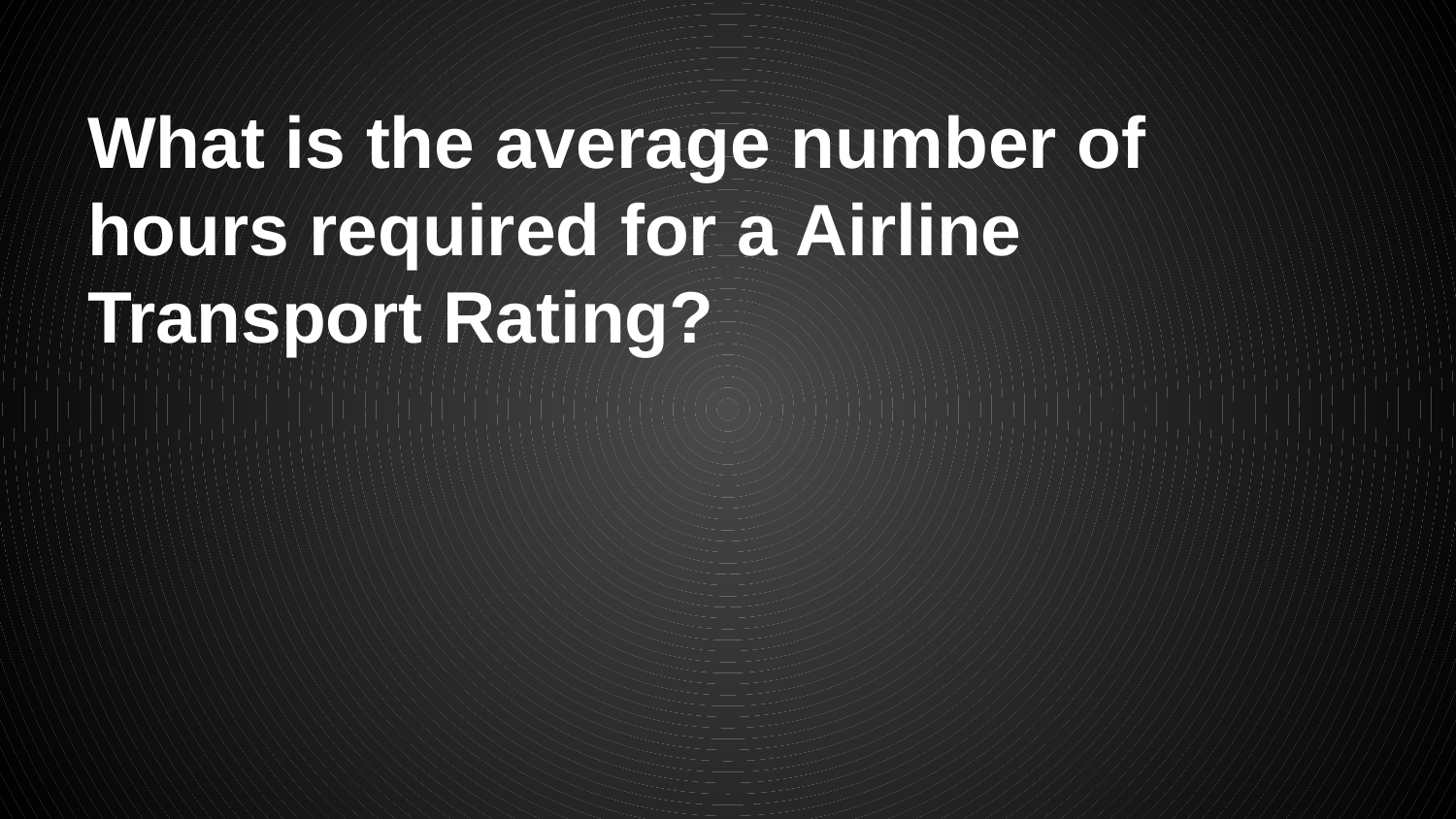

# What is the average number of hours required for a Airline Transport Rating?